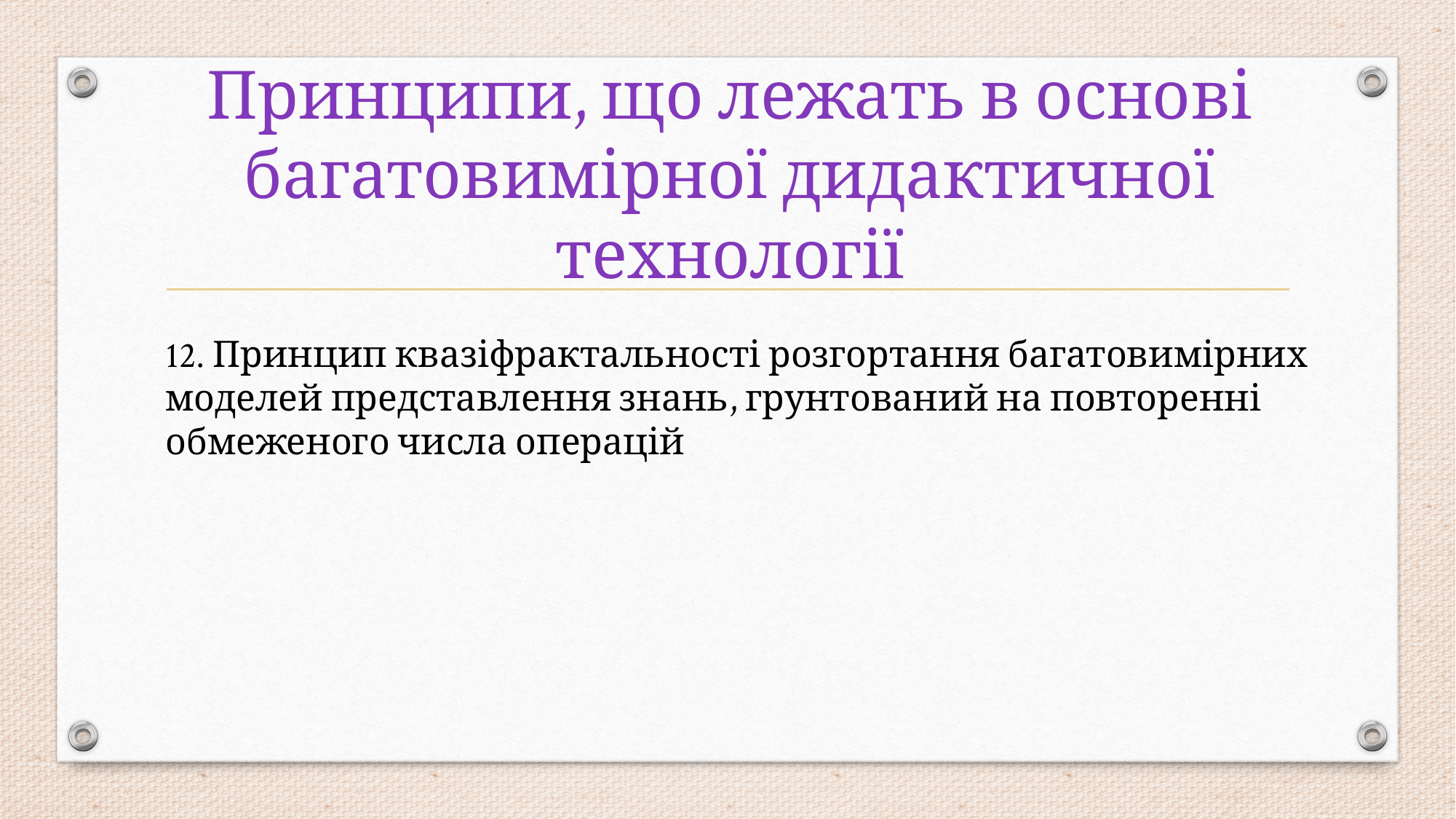

# Принципи, що лежать в основі багатовимірної дидактичної технології
12. Принцип квазіфрактальності розгортання багатовимірних моделей представлення знань, грунтований на повторенні обмеженого числа операцій